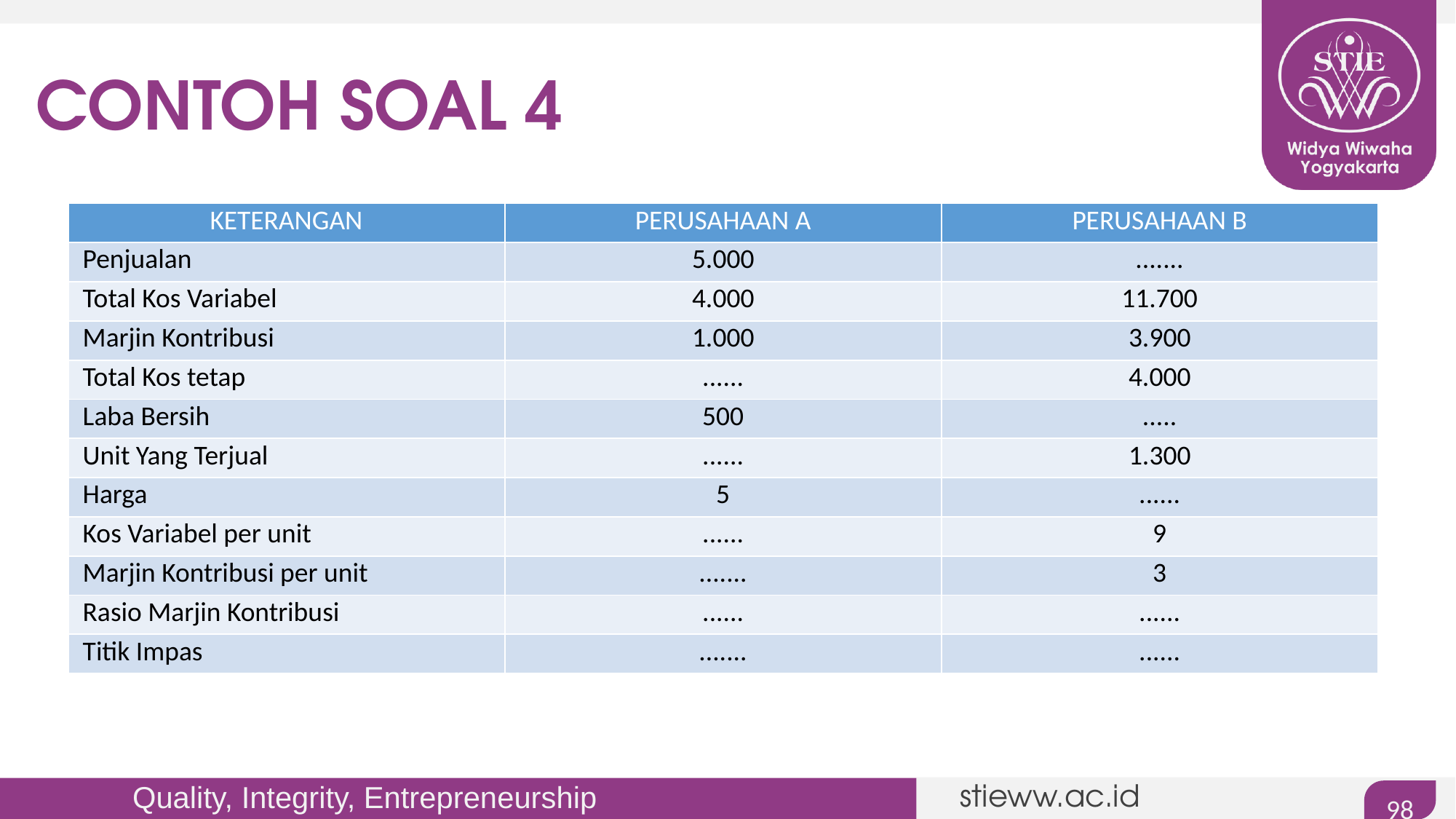

# CONTOH SOAL 4
| KETERANGAN | PERUSAHAAN A | PERUSAHAAN B |
| --- | --- | --- |
| Penjualan | 5.000 | ....... |
| Total Kos Variabel | 4.000 | 11.700 |
| Marjin Kontribusi | 1.000 | 3.900 |
| Total Kos tetap | ...... | 4.000 |
| Laba Bersih | 500 | ..... |
| Unit Yang Terjual | ...... | 1.300 |
| Harga | 5 | ...... |
| Kos Variabel per unit | ...... | 9 |
| Marjin Kontribusi per unit | ....... | 3 |
| Rasio Marjin Kontribusi | ...... | ...... |
| Titik Impas | ....... | ...... |